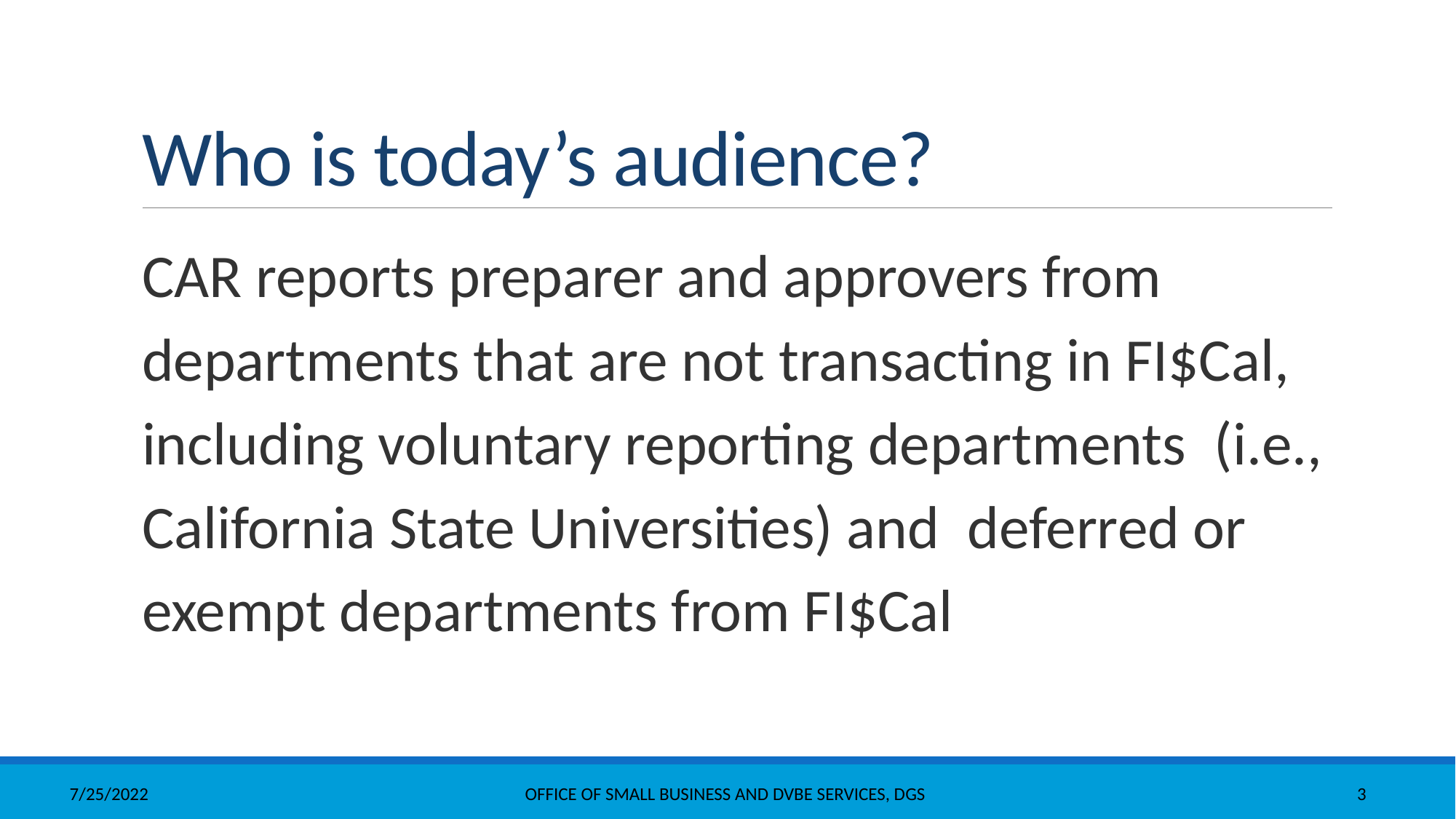

# Who is today’s audience?
CAR reports preparer and approvers from departments that are not transacting in FI$Cal, including voluntary reporting departments  (i.e., California State Universities) and  deferred or exempt departments from FI$Cal

7/25/2022
Office Of Small Business And DVBE Services, DGS
3